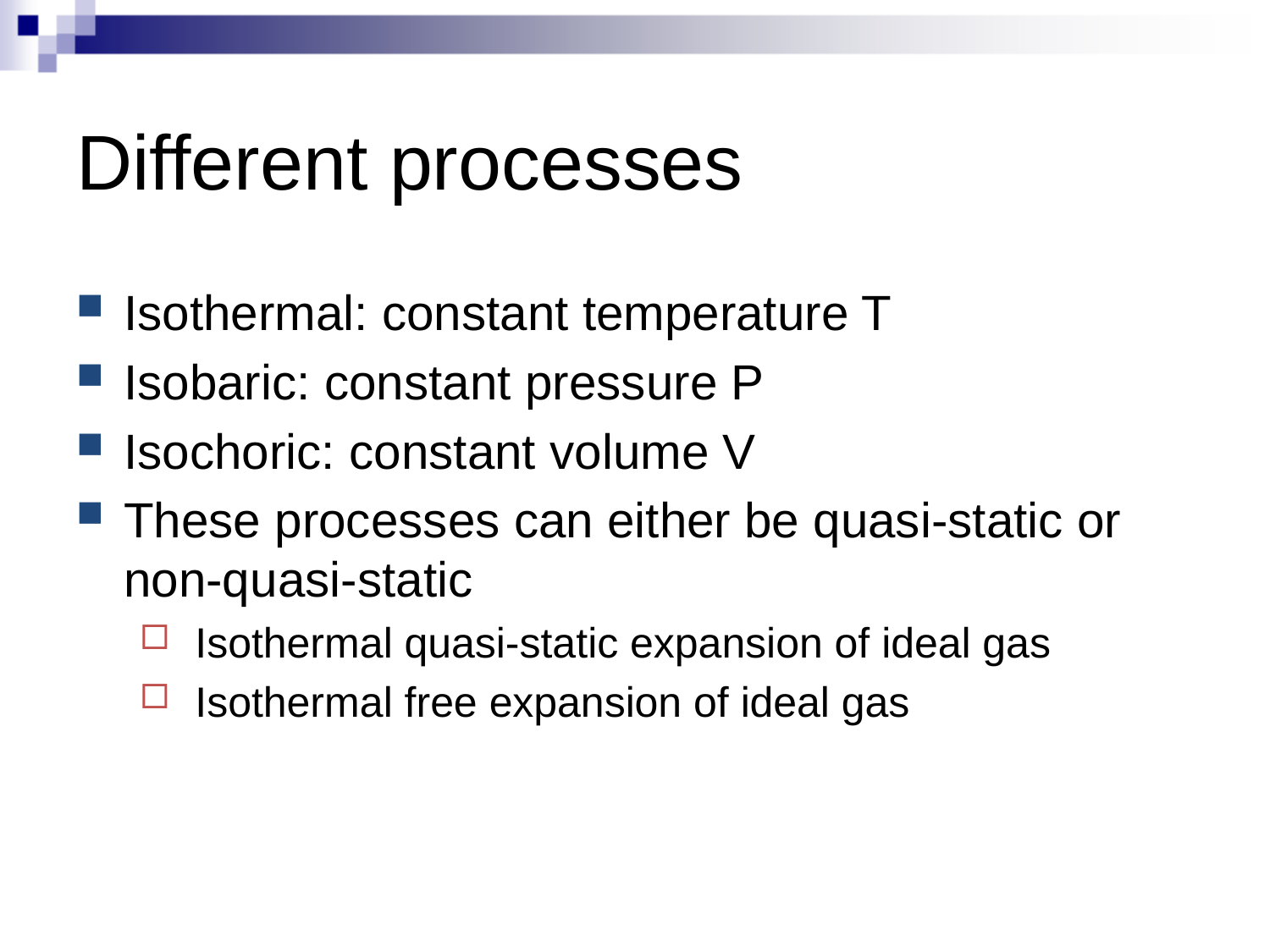

# Different processes
Isothermal: constant temperature T
Isobaric: constant pressure P
Isochoric: constant volume V
These processes can either be quasi-static or non-quasi-static
Isothermal quasi-static expansion of ideal gas
Isothermal free expansion of ideal gas